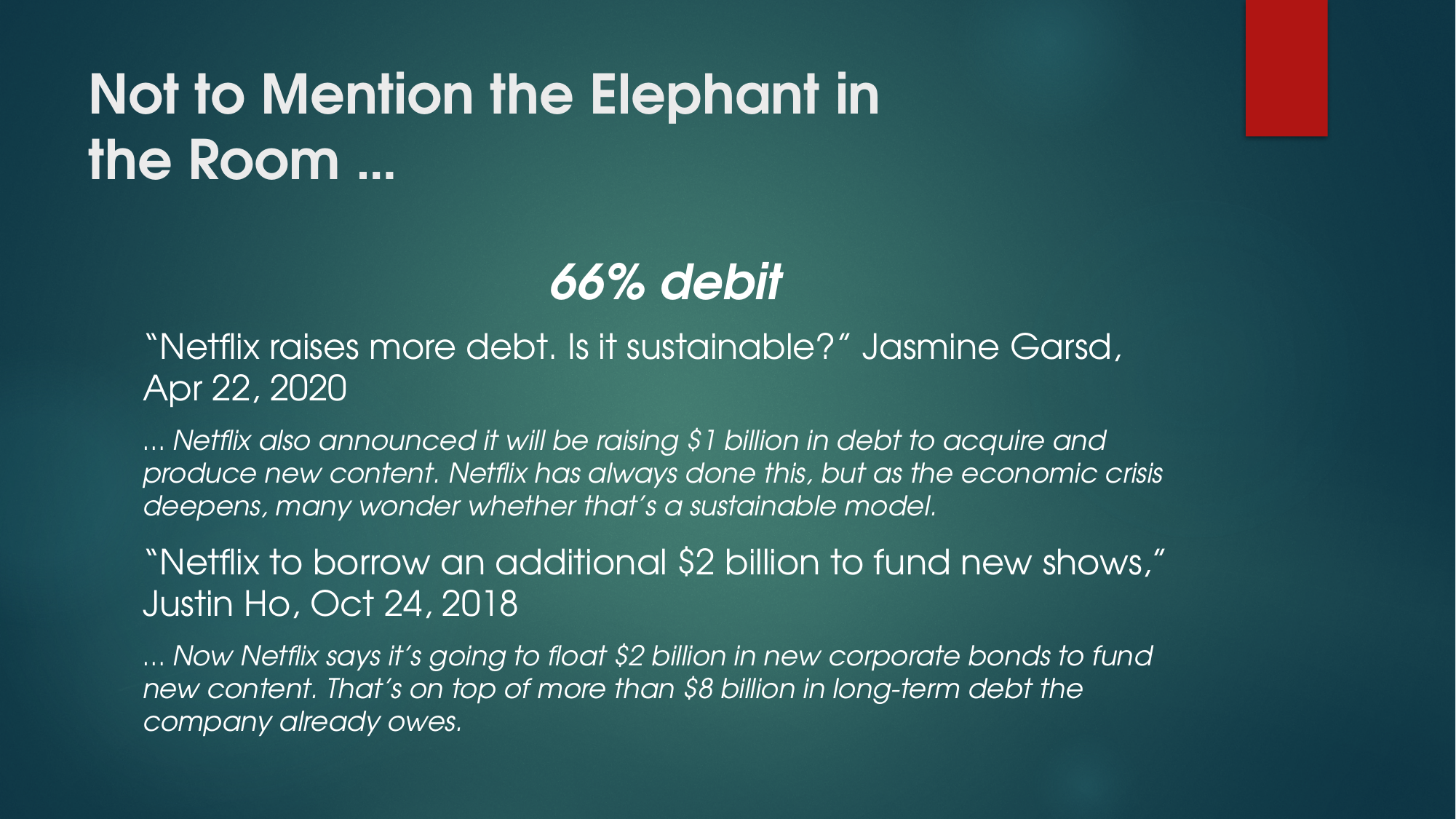

# Not to Mention the Elephant in the Room …
66% debit
“Netflix raises more debt. Is it sustainable?” Jasmine Garsd, Apr 22, 2020
… Netflix also announced it will be raising $1 billion in debt to acquire and produce new content. Netflix has always done this, but as the economic crisis deepens, many wonder whether that’s a sustainable model.
“Netflix to borrow an additional $2 billion to fund new shows,” Justin Ho, Oct 24, 2018
… Now Netflix says it’s going to float $2 billion in new corporate bonds to fund new content. That’s on top of more than $8 billion in long-term debt the company already owes.